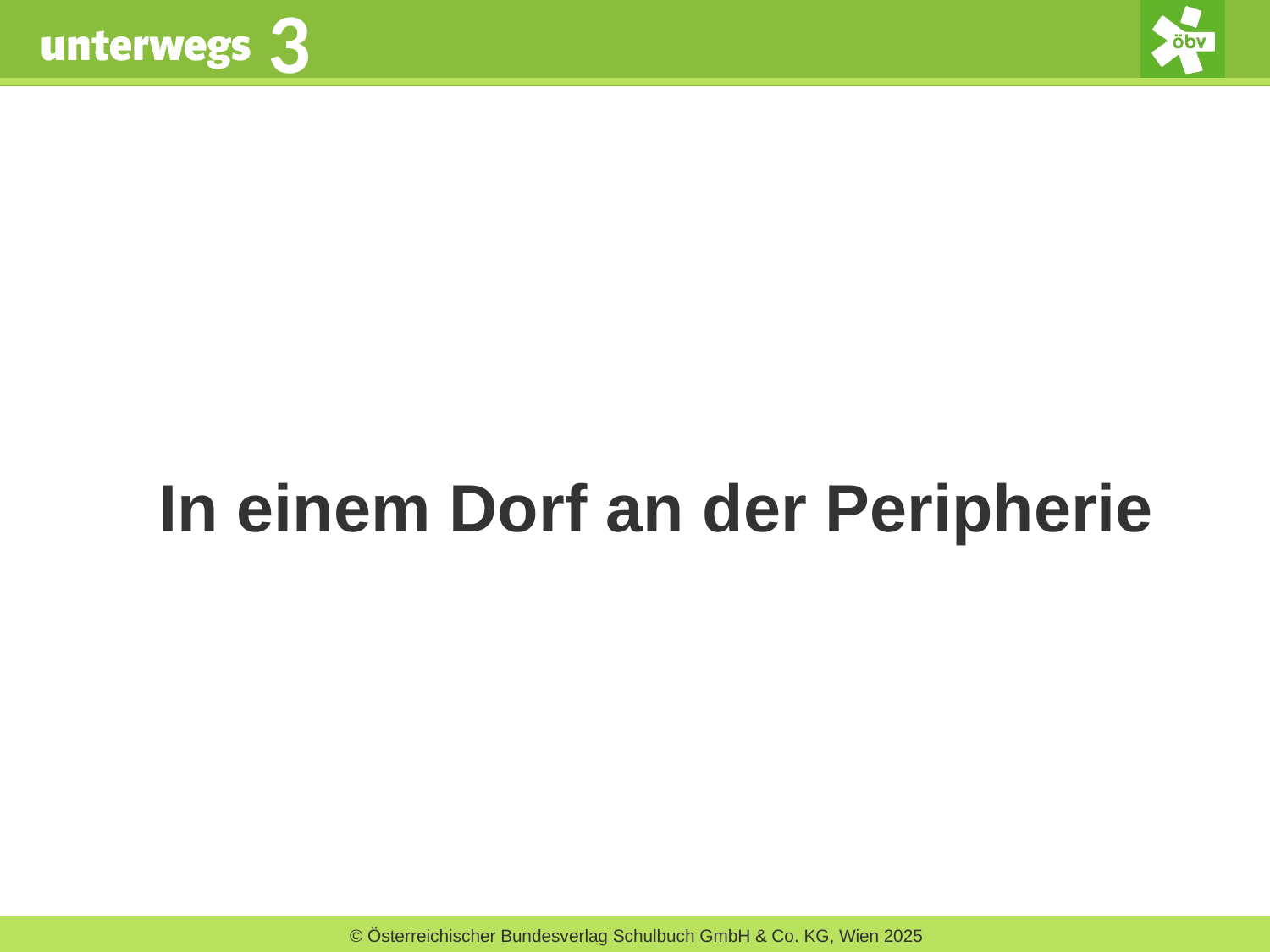

# In einem Dorf an der Peripherie